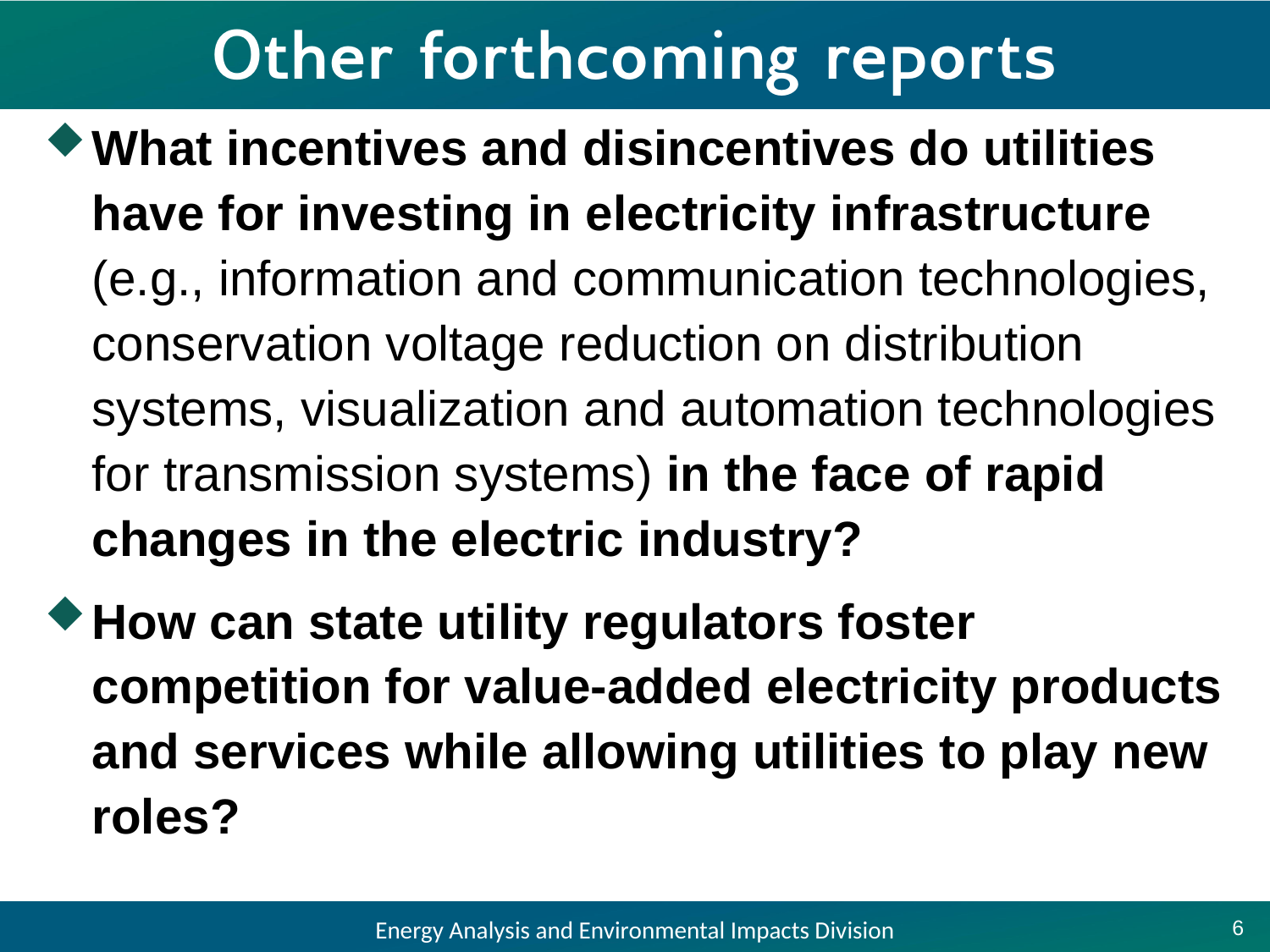

# Other forthcoming reports
What incentives and disincentives do utilities have for investing in electricity infrastructure (e.g., information and communication technologies, conservation voltage reduction on distribution systems, visualization and automation technologies for transmission systems) in the face of rapid changes in the electric industry?
How can state utility regulators foster competition for value-added electricity products and services while allowing utilities to play new roles?

6
Energy Analysis and Environmental Impacts Division